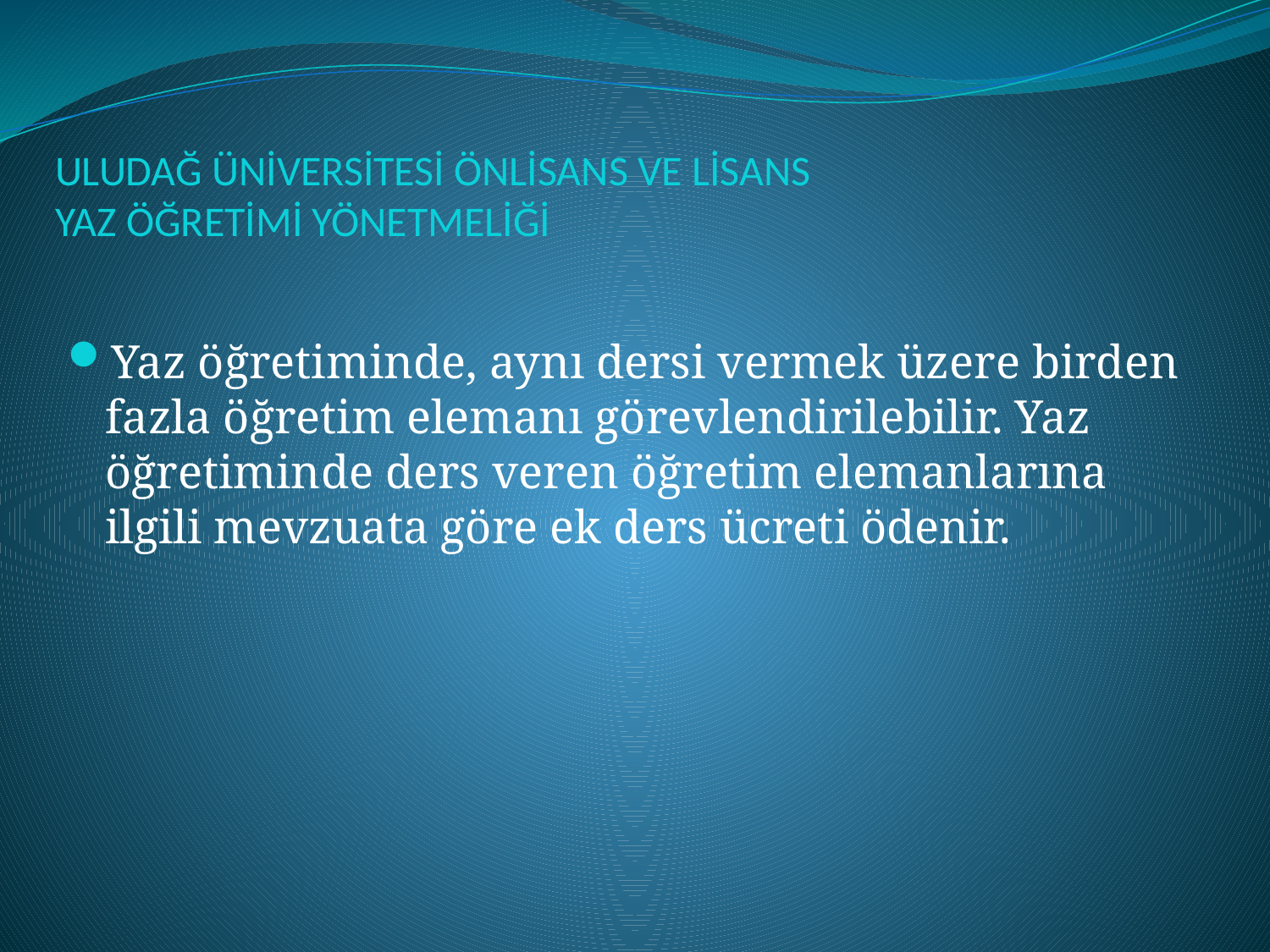

# ULUDAĞ ÜNİVERSİTESİ ÖNLİSANS VE LİSANS YAZ ÖĞRETİMİ YÖNETMELİĞİ
Yaz öğretiminde, aynı dersi vermek üzere birden fazla öğretim elemanı görevlendirilebilir. Yaz öğretiminde ders veren öğretim elemanlarına ilgili mevzuata göre ek ders ücreti ödenir.